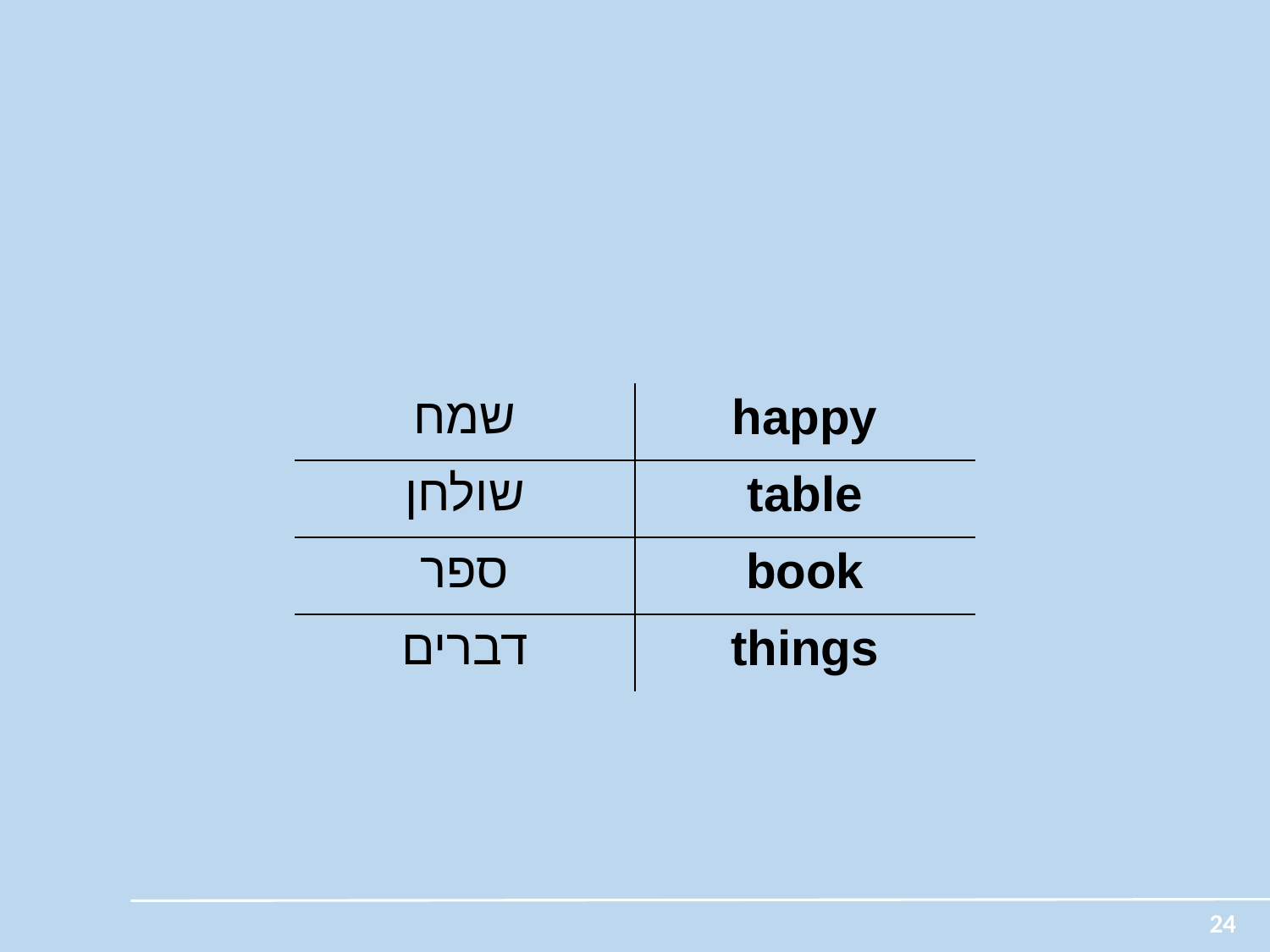

#
| שמח | happy |
| --- | --- |
| שולחן | table |
| ספר | book |
| דברים | things |
24